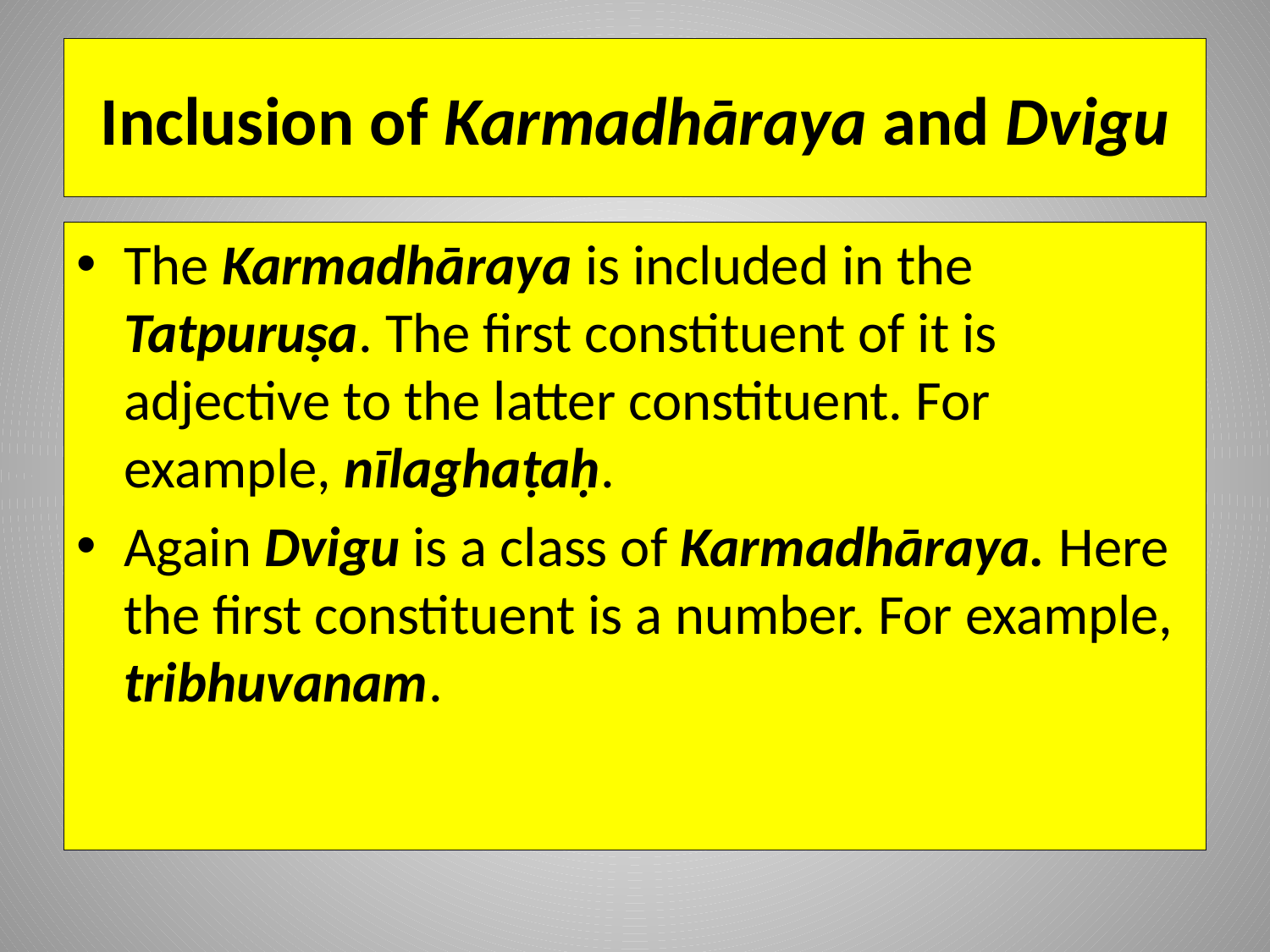

# Inclusion of Karmadhāraya and Dvigu
The Karmadhāraya is included in the Tatpuruṣa. The first constituent of it is adjective to the latter constituent. For example, nīlaghaṭaḥ.
Again Dvigu is a class of Karmadhāraya. Here the first constituent is a number. For example, tribhuvanam.